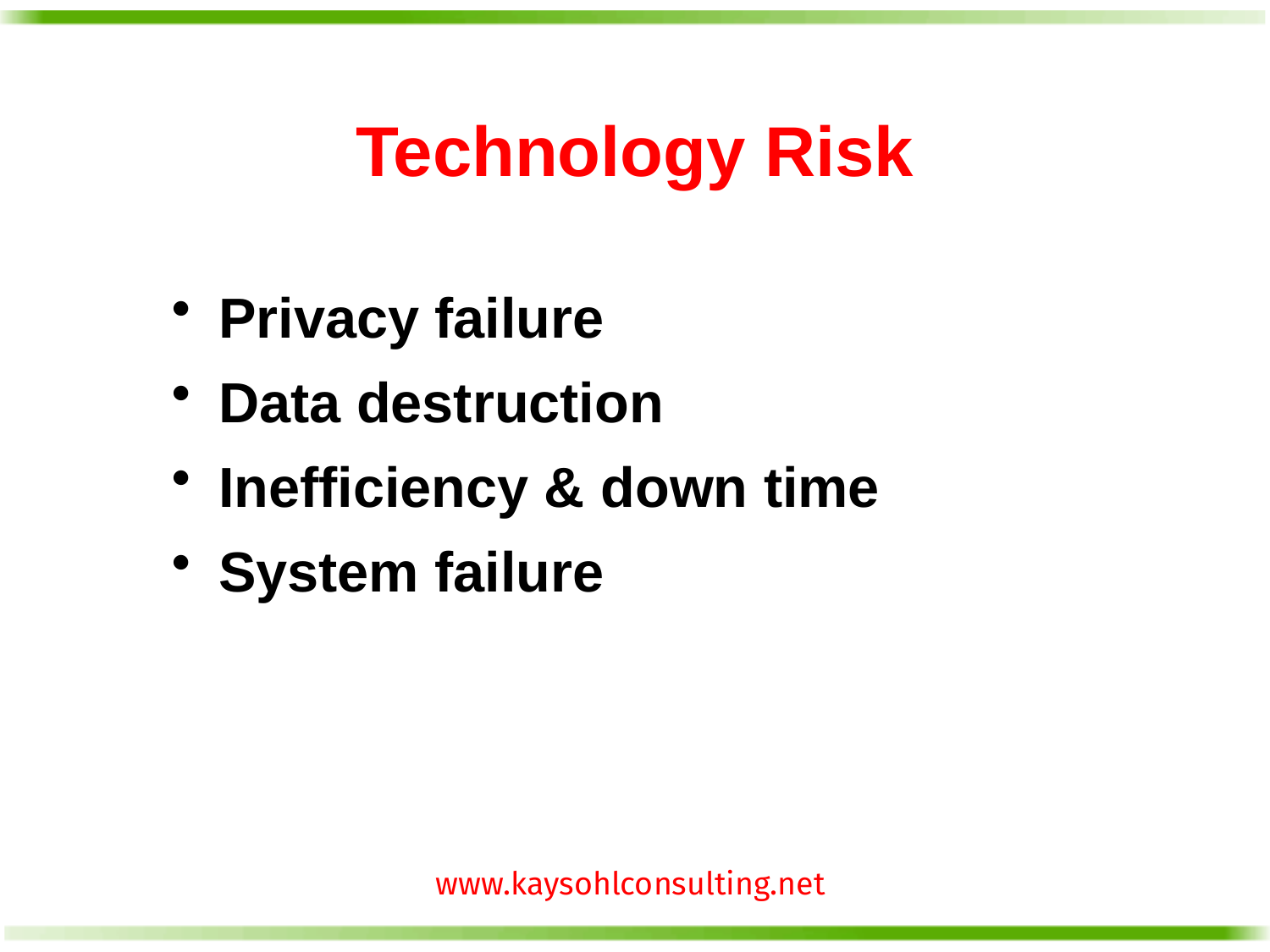

# Technology Risk
Privacy failure
Data destruction
Inefficiency & down time
System failure